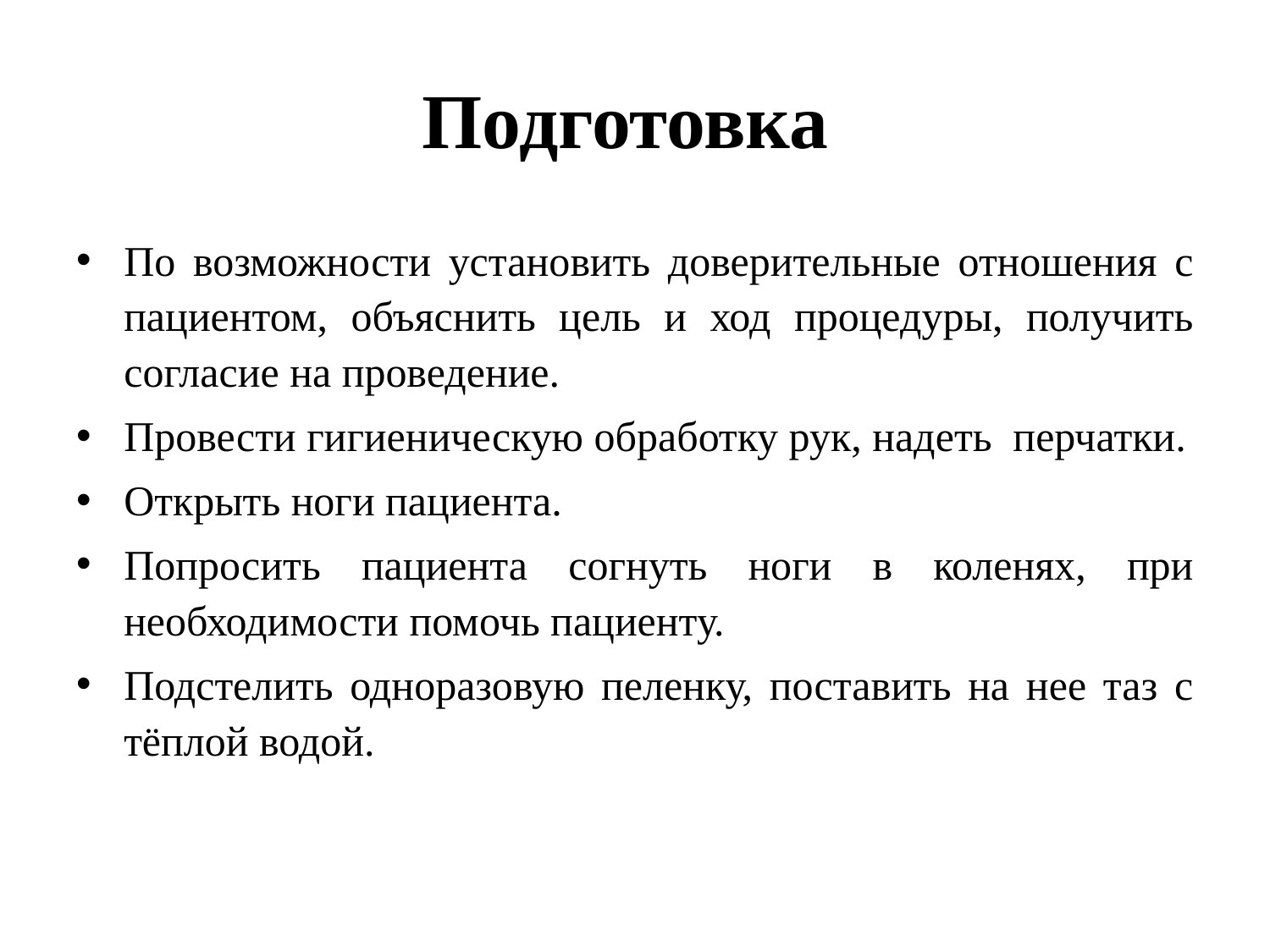

# Подготовка
По возможности установить доверительные отношения с пациентом, объяснить цель и ход процедуры, получить согласие на проведение.
Провести гигиеническую обработку рук, надеть  перчатки.
Открыть ноги пациента.
Попросить пациента согнуть ноги в коленях, при необходимости помочь пациенту.
Подстелить одноразовую пеленку, поставить на нее таз с тёплой водой.